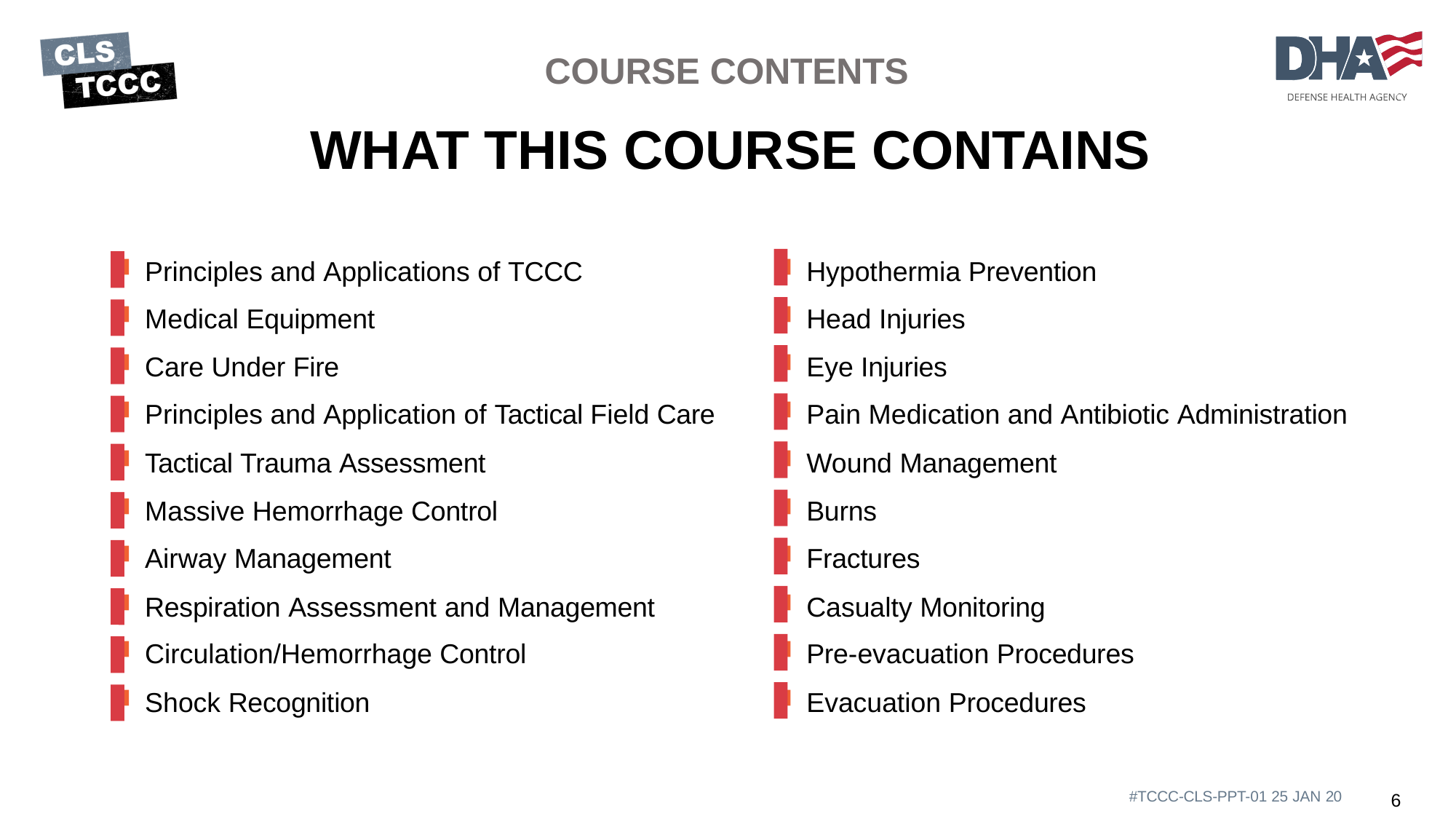

# COURSE CONTENTS
WHAT THIS COURSE CONTAINS
Principles and Applications of TCCC
Medical Equipment
Care Under Fire
Principles and Application of Tactical Field Care
Tactical Trauma Assessment
Massive Hemorrhage Control
Airway Management
Respiration Assessment and Management
Circulation/Hemorrhage Control
Shock Recognition
Hypothermia Prevention
Head Injuries
Eye Injuries
Pain Medication and Antibiotic Administration
Wound Management
Burns
Fractures
Casualty Monitoring
Pre-evacuation Procedures
Evacuation Procedures

#TCCC-CLS-PPT-01 25 JAN 20
6